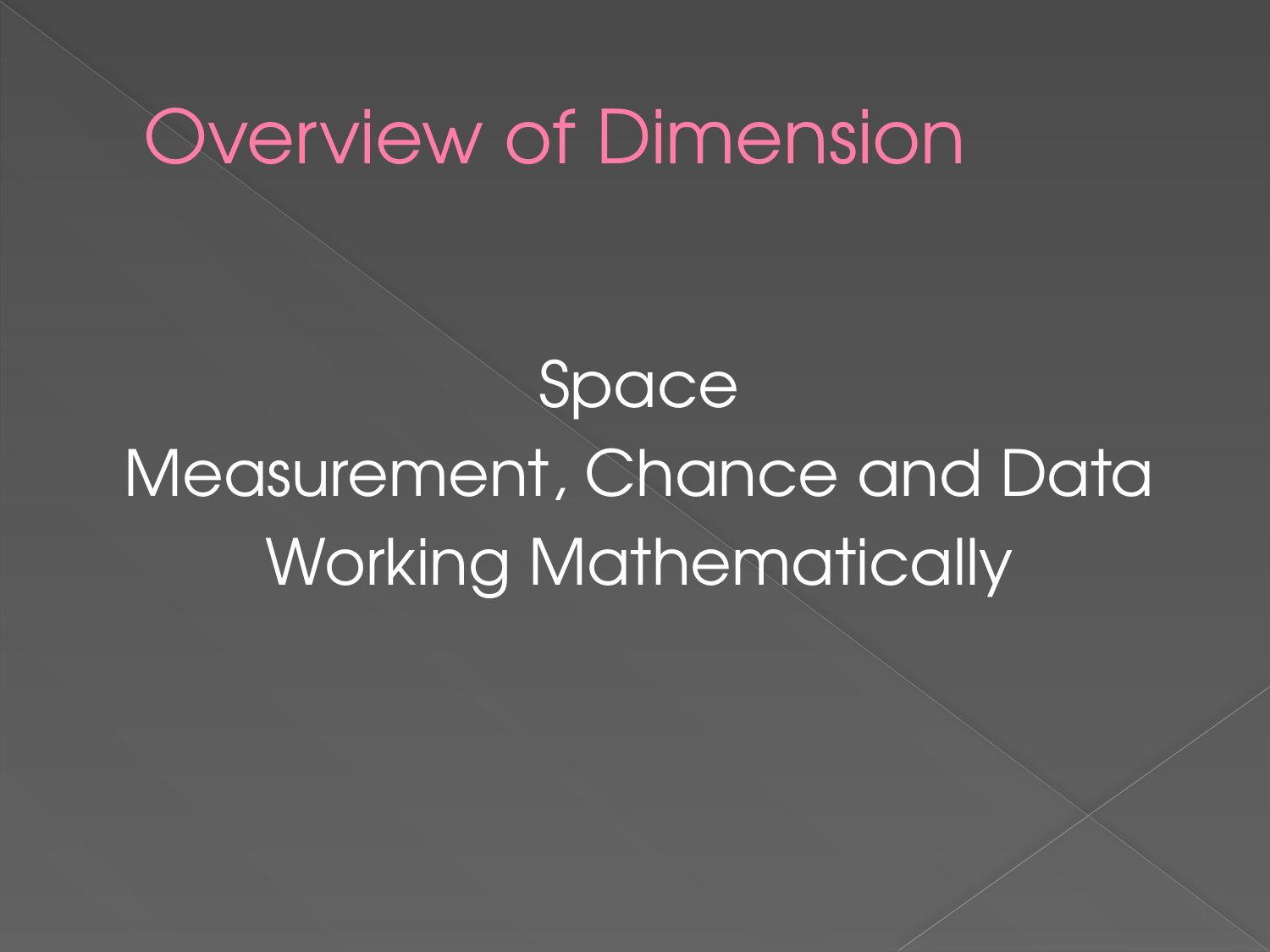

# Overview of Dimension

Space
Measurement, Chance and Data
Working Mathematically